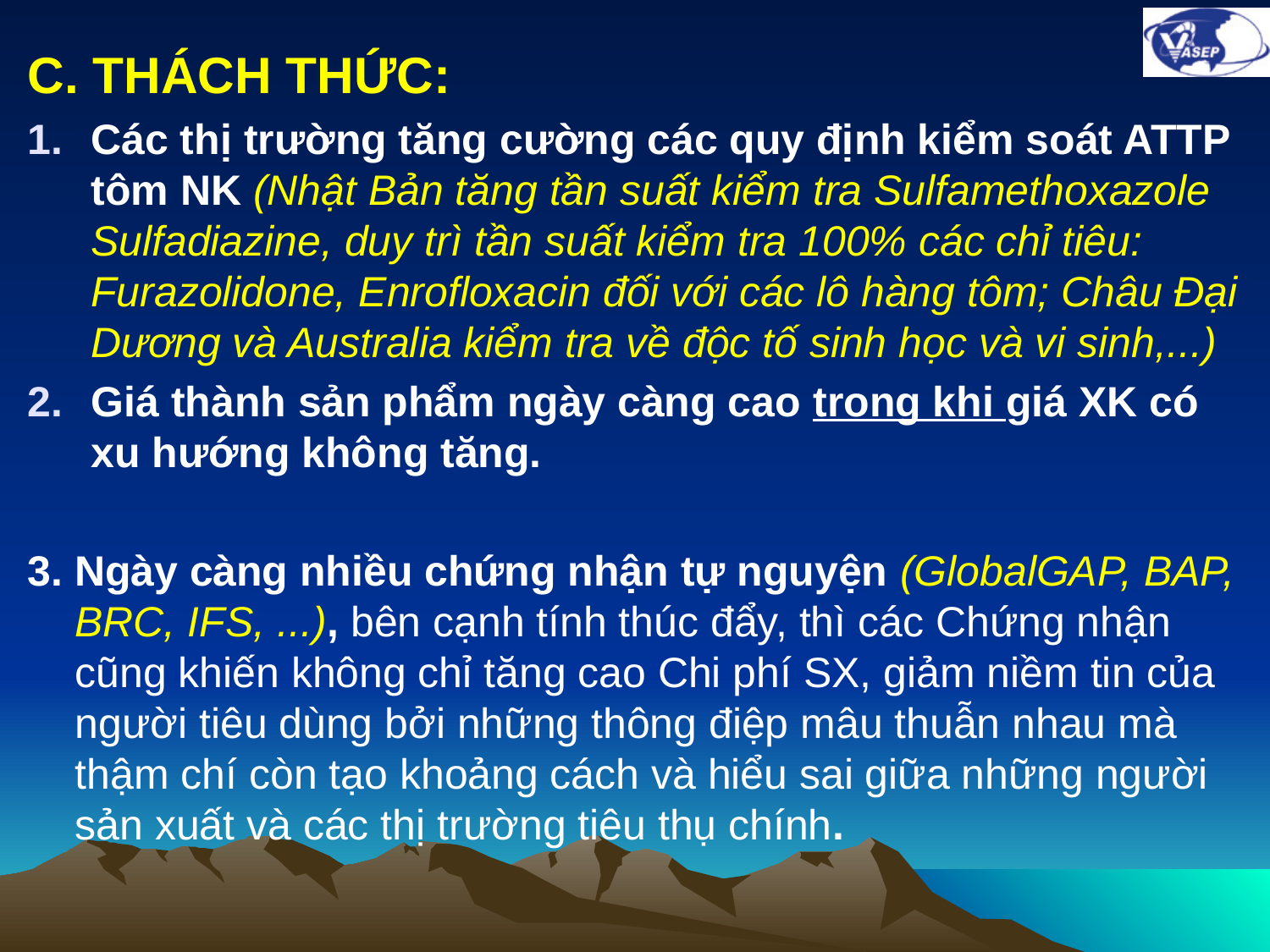

C. THÁCH THỨC:
Các thị trường tăng cường các quy định kiểm soát ATTP tôm NK (Nhật Bản tăng tần suất kiểm tra Sulfamethoxazole Sulfadiazine, duy trì tần suất kiểm tra 100% các chỉ tiêu: Furazolidone, Enrofloxacin đối với các lô hàng tôm; Châu Đại Dương và Australia kiểm tra về độc tố sinh học và vi sinh,...)
Giá thành sản phẩm ngày càng cao trong khi giá XK có xu hướng không tăng.

3. Ngày càng nhiều chứng nhận tự nguyện (GlobalGAP, BAP, BRC, IFS, ...), bên cạnh tính thúc đẩy, thì các Chứng nhận cũng khiến không chỉ tăng cao Chi phí SX, giảm niềm tin của người tiêu dùng bởi những thông điệp mâu thuẫn nhau mà thậm chí còn tạo khoảng cách và hiểu sai giữa những người sản xuất và các thị trường tiêu thụ chính.